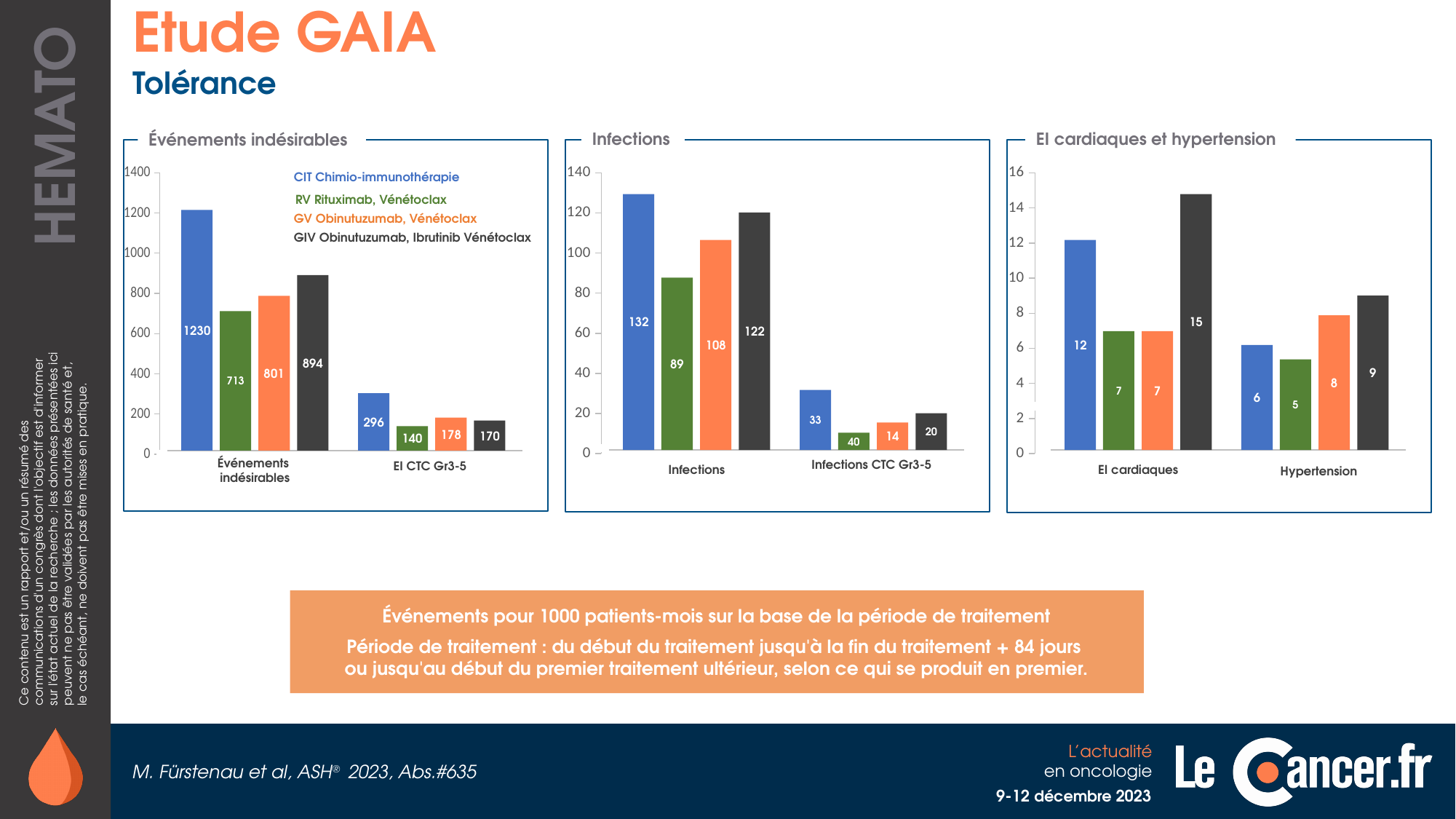

Etude GAIA
Tolérance

EI cardiaques et hypertension
Infections
Événements indésirables

### Chart

| Category | Valeurs Y |
|---|---|
15
12
7
7
9
8
6
5
EI cardiaques
Hypertension

### Chart

| Category | Valeurs Y |
|---|---|
132
122
108
89
33
20
14
40
Infections
Infections CTC Gr3-5

### Chart

| Category | Valeurs Y |
|---|---|
1230
894
801
713
296
178
170
140
Événements
indésirables
EI CTC Gr3-5
CIT Chimio-immunothérapie
RV Rituximab, Vénétoclax
GV Obinutuzumab, Vénétoclax

GIV Obinutuzumab, Ibrutinib Vénétoclax

Événements pour 1000 patients-mois sur la base de la période de traitement
Période de traitement : du début du traitement jusqu'à la fin du traitement + 84 jours
ou jusqu'au début du premier traitement ultérieur, selon ce qui se produit en premier.
M. Fürstenau et al, ASH®  2023, Abs.#635

9-12 décembre 2023